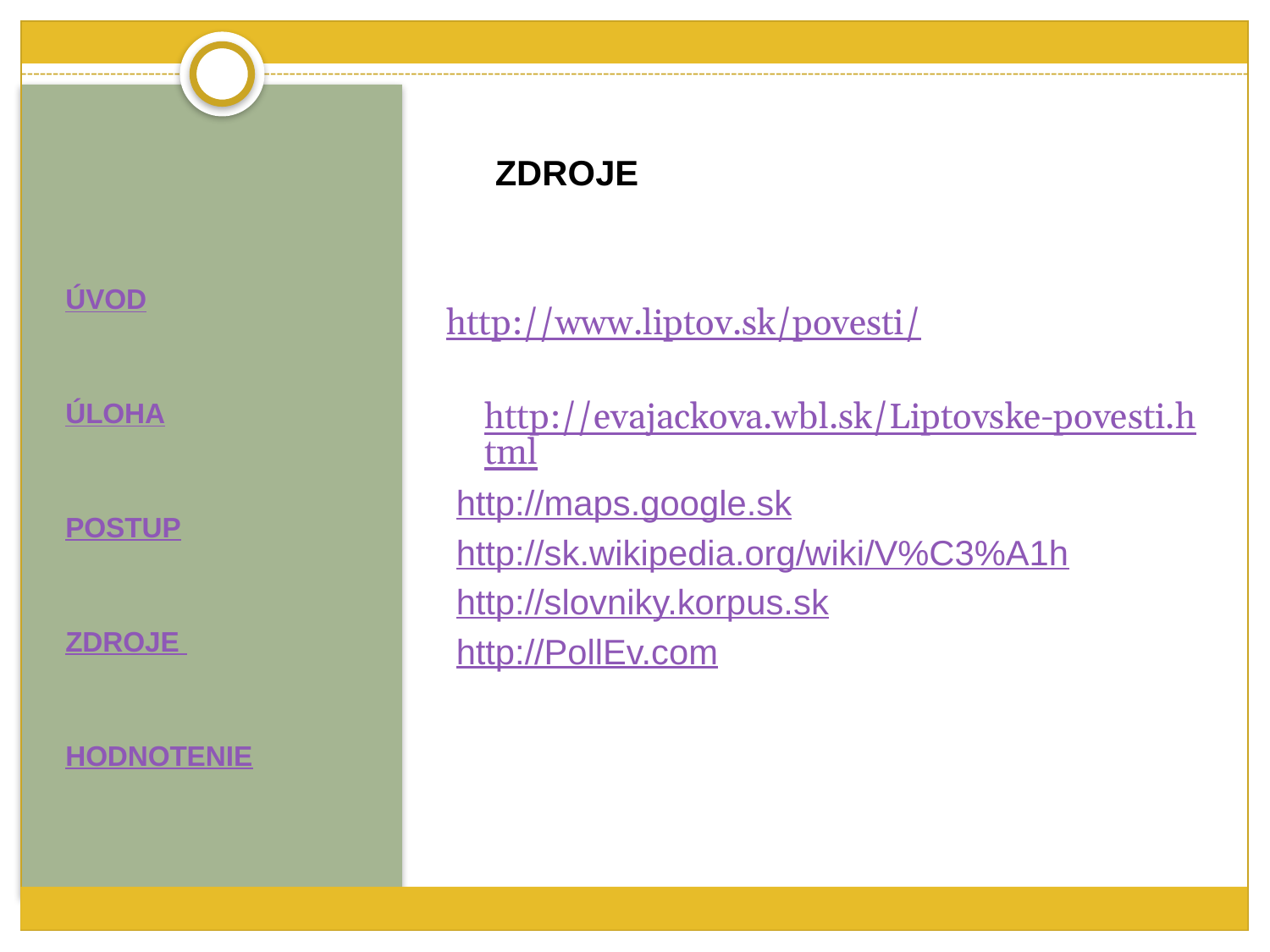

ZDROJE

http://www.liptov.sk/povesti/
 http://evajackova.wbl.sk/Liptovske-povesti.html
 http://maps.google.sk
 http://sk.wikipedia.org/wiki/V%C3%A1h
 http://slovniky.korpus.sk
 http://PollEv.com

ÚVOD

ÚLOHA

POSTUP

ZDROJE

HODNOTENIE